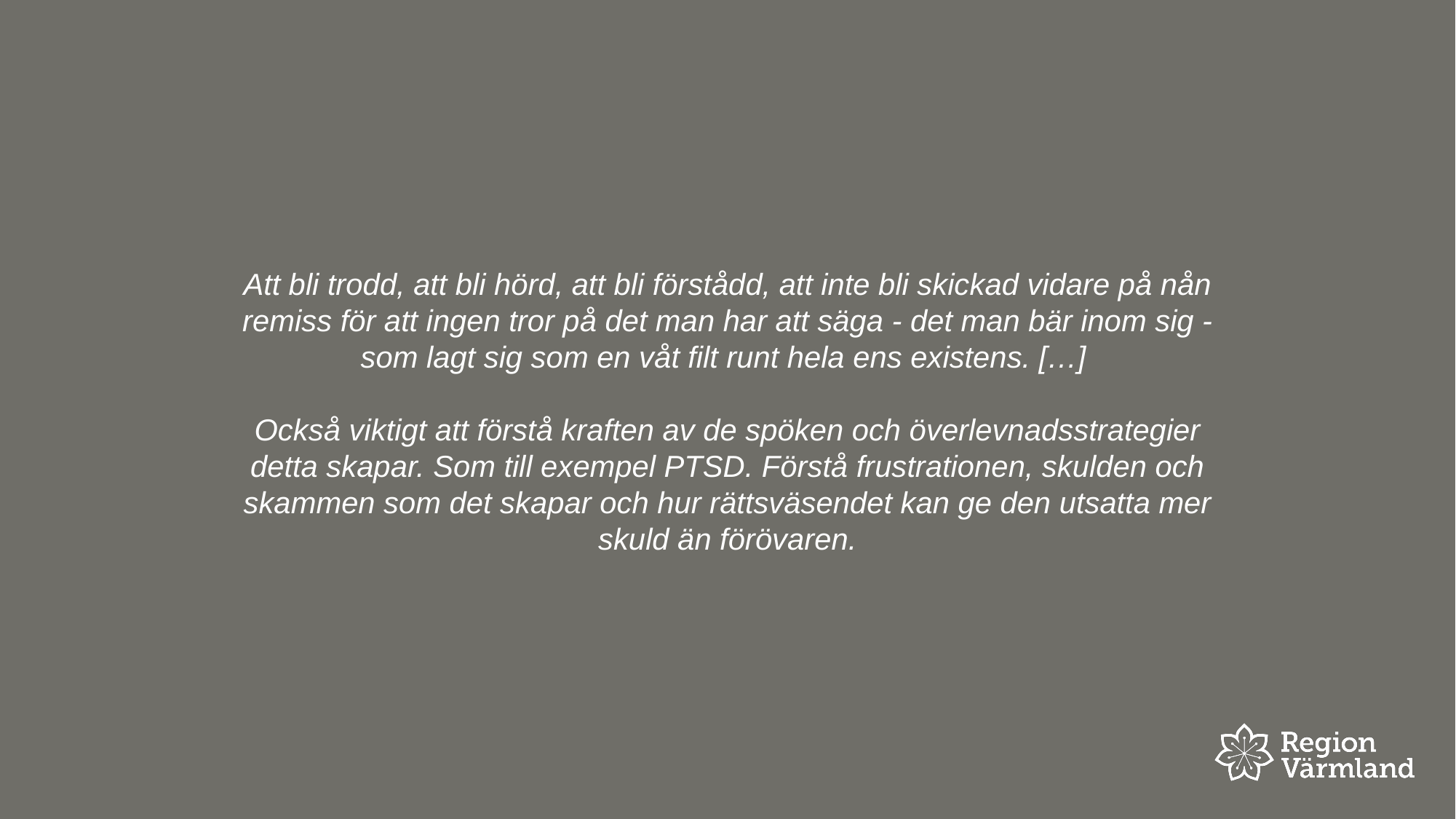

Att bli trodd, att bli hörd, att bli förstådd, att inte bli skickad vidare på nån remiss för att ingen tror på det man har att säga - det man bär inom sig - som lagt sig som en våt filt runt hela ens existens. […]

Också viktigt att förstå kraften av de spöken och överlevnadsstrategier detta skapar. Som till exempel PTSD. Förstå frustrationen, skulden och skammen som det skapar och hur rättsväsendet kan ge den utsatta mer skuld än förövaren.